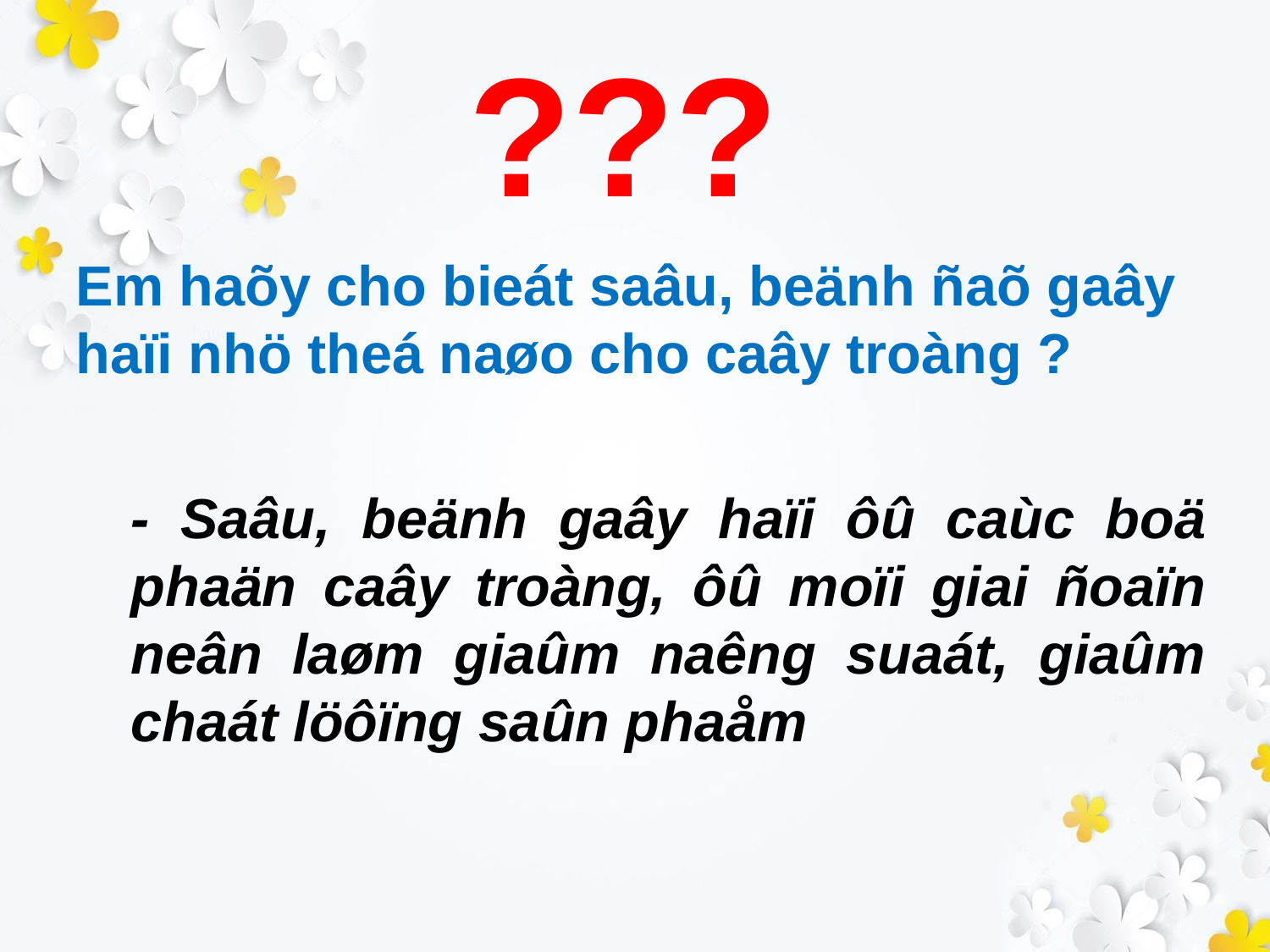

???
Em haõy cho bieát saâu, beänh ñaõ gaây haïi nhö theá naøo cho caây troàng ?
- Saâu, beänh gaây haïi ôû caùc boä phaän caây troàng, ôû moïi giai ñoaïn neân laøm giaûm naêng suaát, giaûm chaát löôïng saûn phaåm